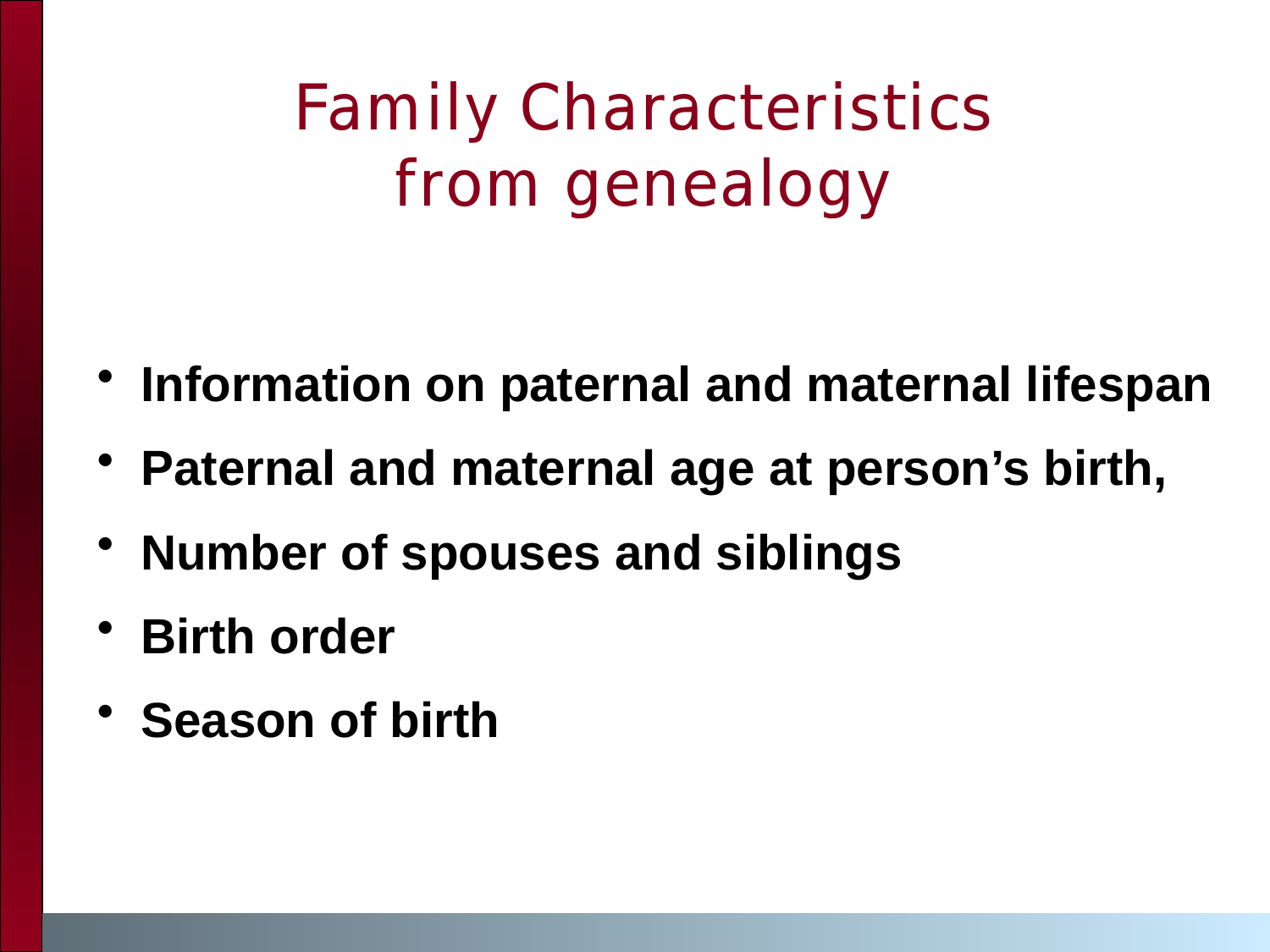

Family Characteristics
from genealogy

 Information on paternal and maternal lifespan
 Paternal and maternal age at person’s birth,
 Number of spouses and siblings
 Birth order
 Season of birth